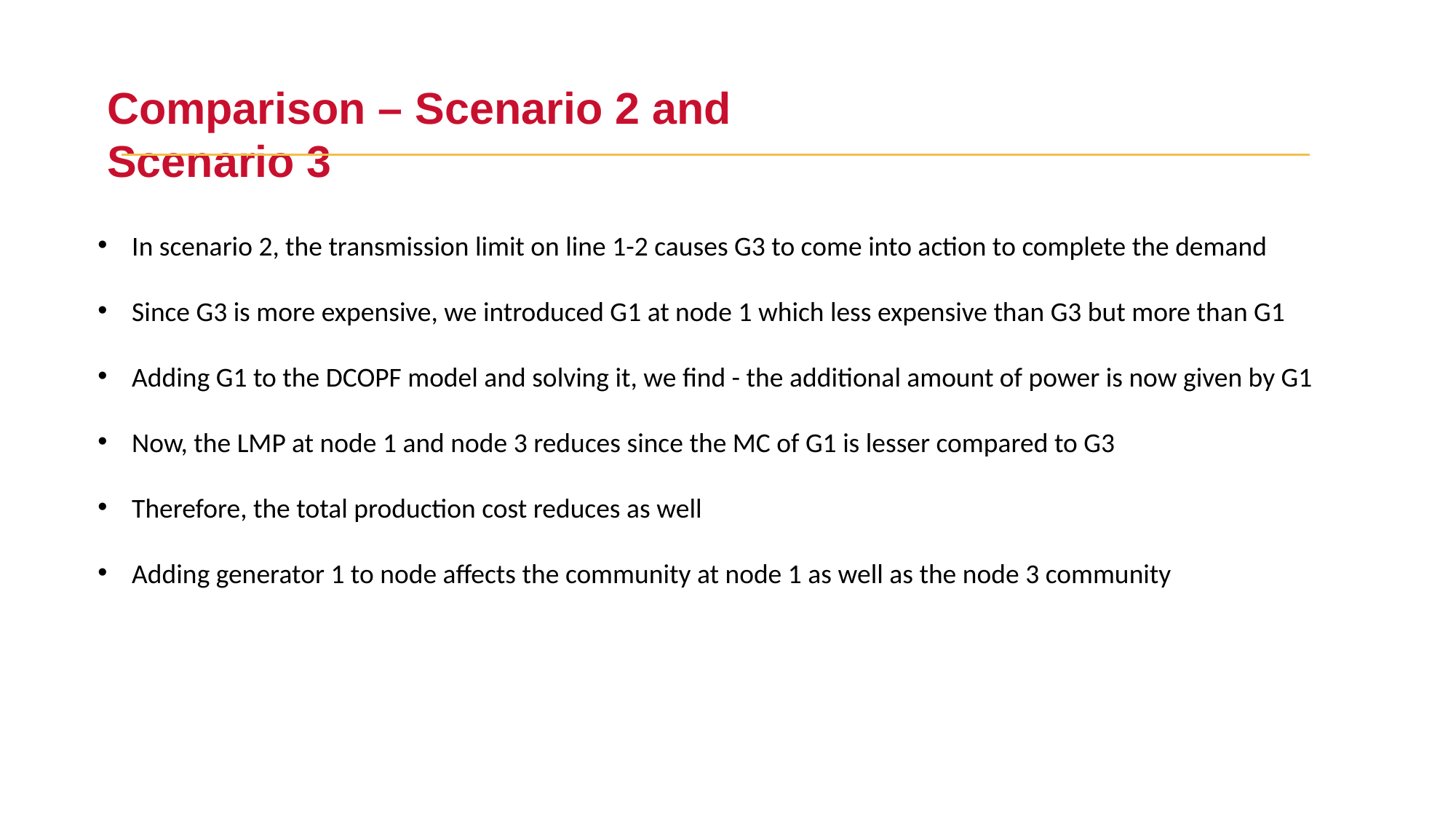

Comparison – Scenario 2 and Scenario 3
In scenario 2, the transmission limit on line 1-2 causes G3 to come into action to complete the demand
Since G3 is more expensive, we introduced G1 at node 1 which less expensive than G3 but more than G1
Adding G1 to the DCOPF model and solving it, we find - the additional amount of power is now given by G1
Now, the LMP at node 1 and node 3 reduces since the MC of G1 is lesser compared to G3
Therefore, the total production cost reduces as well
Adding generator 1 to node affects the community at node 1 as well as the node 3 community